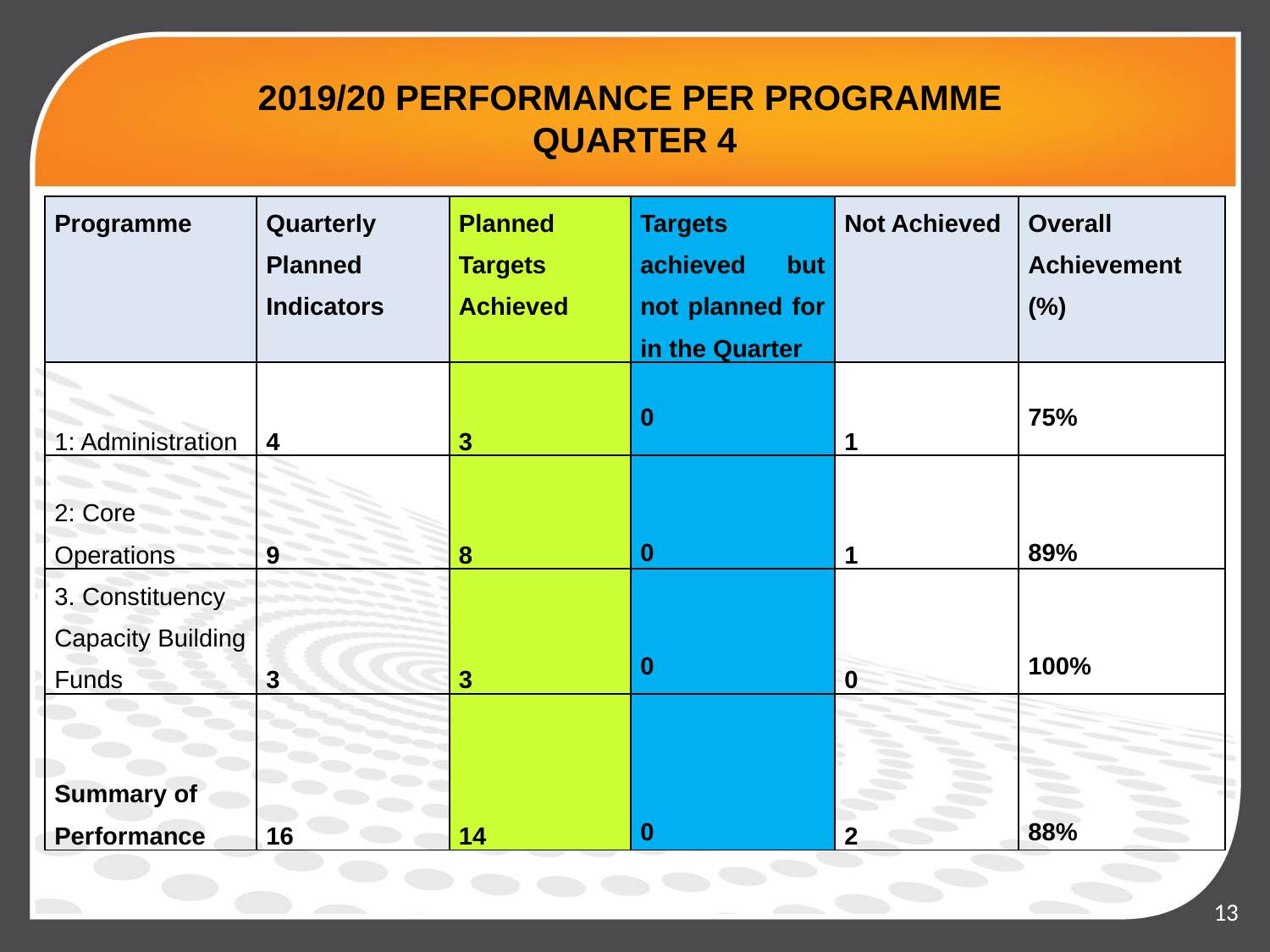

# 2019/20 PERFORMANCE PER PROGRAMME QUARTER 4
| Programme | Quarterly Planned Indicators | Planned Targets Achieved | Targets achieved but not planned for in the Quarter | Not Achieved | Overall Achievement (%) |
| --- | --- | --- | --- | --- | --- |
| 1: Administration | 4 | 3 | 0 | 1 | 75% |
| 2: Core Operations | 9 | 8 | 0 | 1 | 89% |
| 3. Constituency Capacity Building Funds | 3 | 3 | 0 | 0 | 100% |
| Summary of Performance | 16 | 14 | 0 | 2 | 88% |
.
13